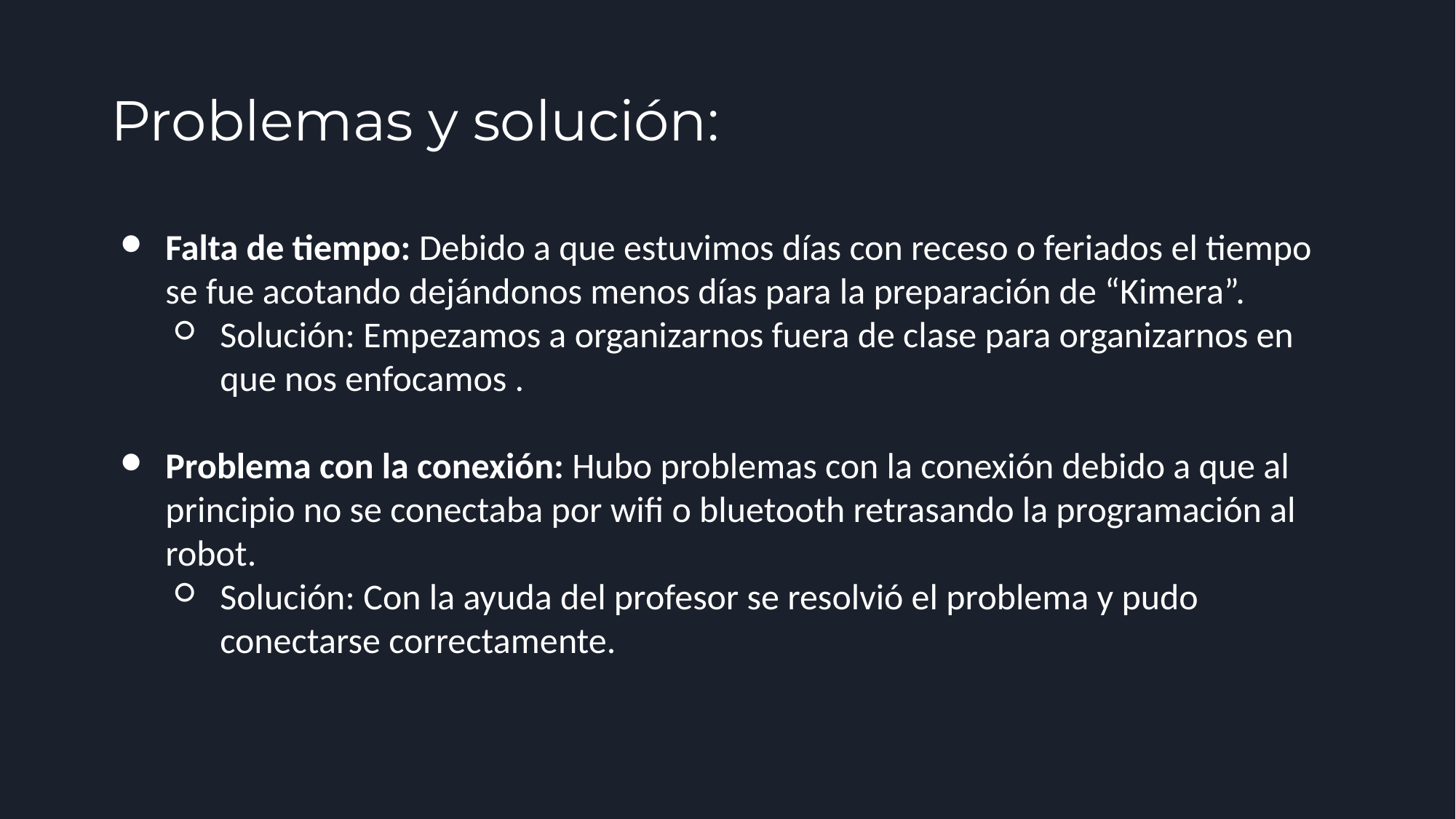

# Problemas y solución:
Falta de tiempo: Debido a que estuvimos días con receso o feriados el tiempo se fue acotando dejándonos menos días para la preparación de “Kimera”.
Solución: Empezamos a organizarnos fuera de clase para organizarnos en que nos enfocamos .

Problema con la conexión: Hubo problemas con la conexión debido a que al principio no se conectaba por wifi o bluetooth retrasando la programación al robot.
Solución: Con la ayuda del profesor se resolvió el problema y pudo conectarse correctamente.